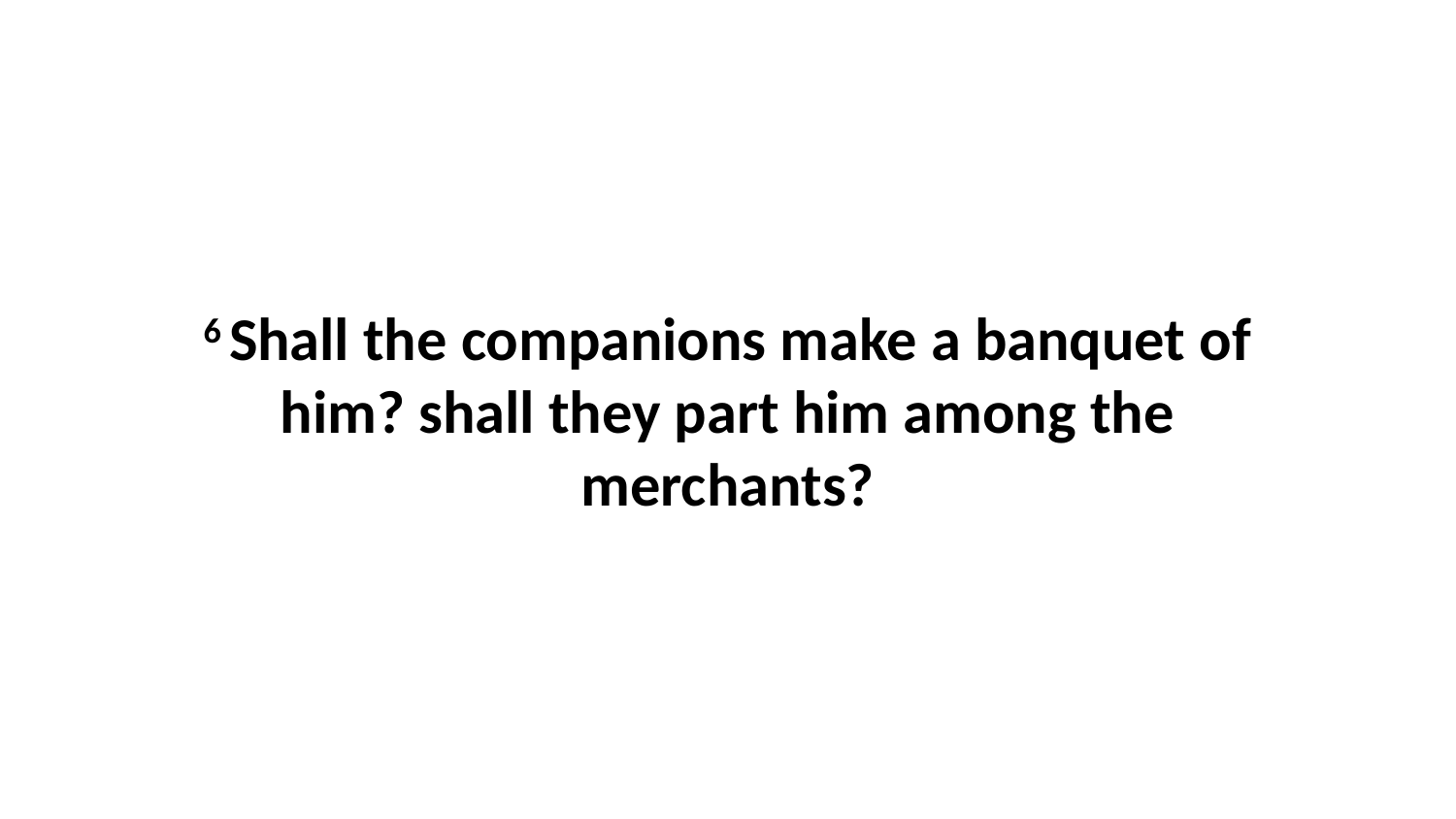

6 Shall the companions make a banquet of him? shall they part him among the merchants?